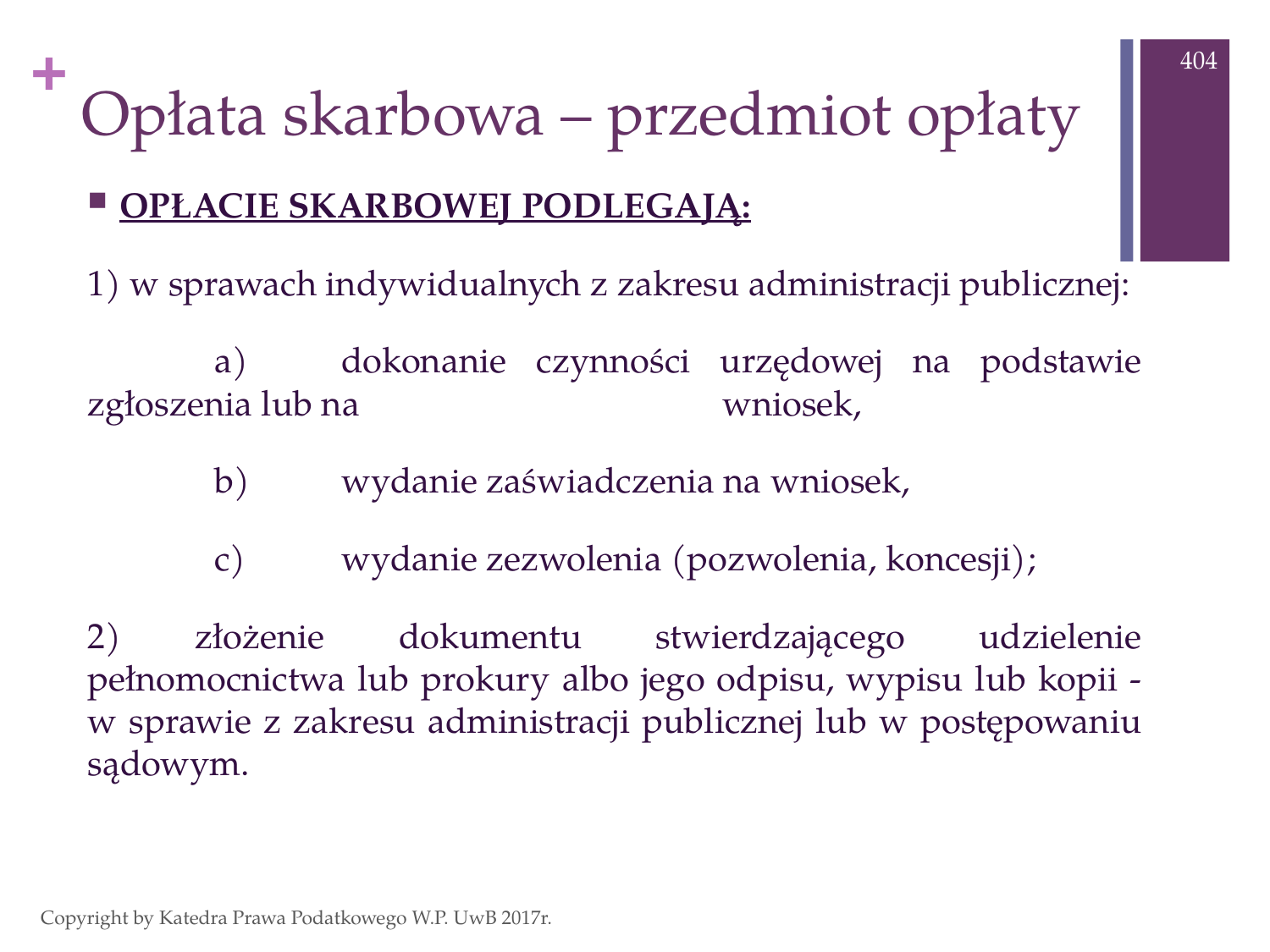

404
# Opłata skarbowa – przedmiot opłaty
OPŁACIE SKARBOWEJ PODLEGAJĄ:
1) w sprawach indywidualnych z zakresu administracji publicznej:
	a)	dokonanie czynności urzędowej na podstawie zgłoszenia lub na 			wniosek,
	b)	wydanie zaświadczenia na wniosek,
	c)	wydanie zezwolenia (pozwolenia, koncesji);
2) złożenie dokumentu stwierdzającego udzielenie pełnomocnictwa lub prokury albo jego odpisu, wypisu lub kopii - w sprawie z zakresu administracji publicznej lub w postępowaniu sądowym.

Copyright by Katedra Prawa Podatkowego W.P. UwB 2017r.